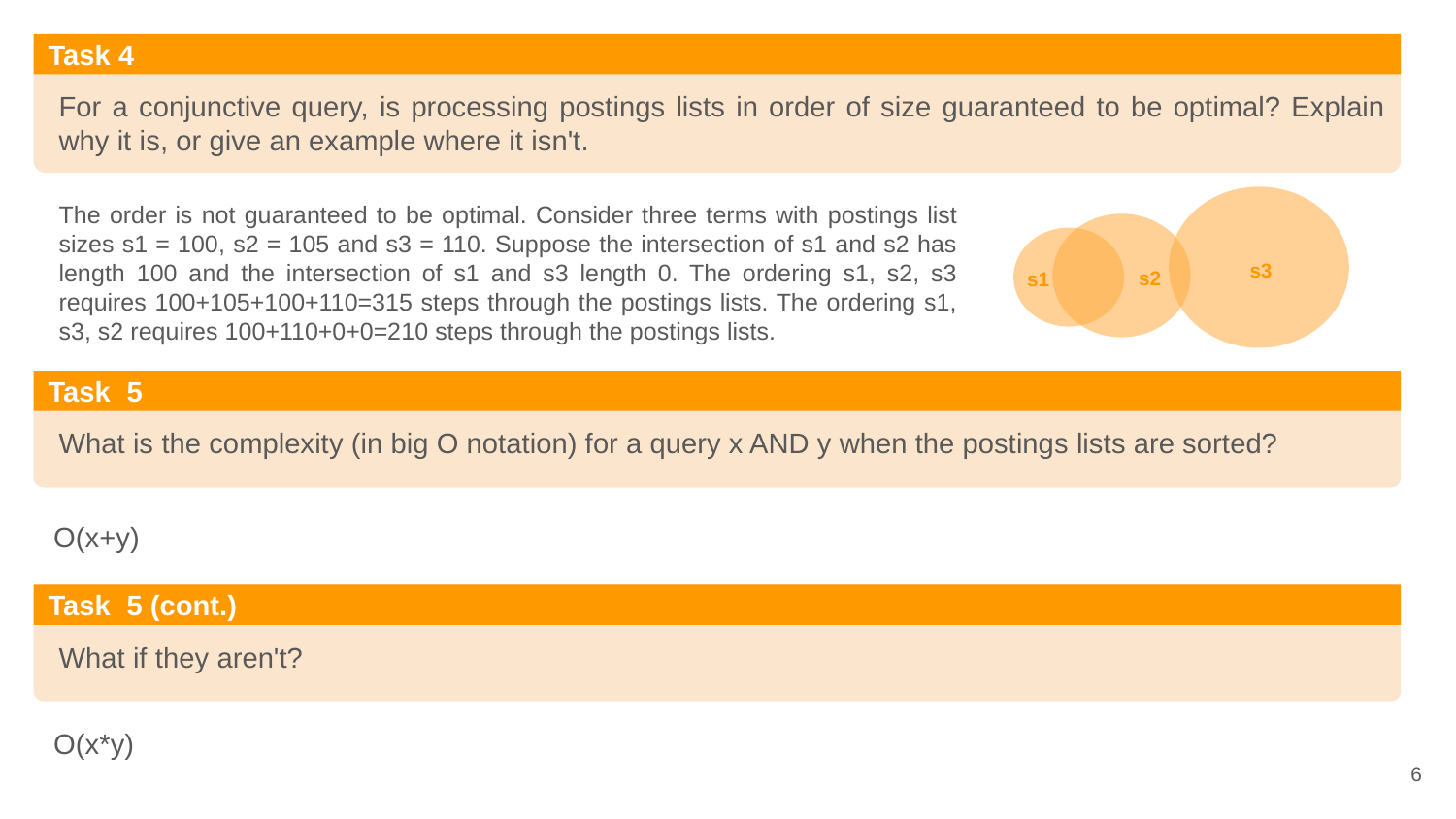

Task 4
For a conjunctive query, is processing postings lists in order of size guaranteed to be optimal? Explain why it is, or give an example where it isn't.
The order is not guaranteed to be optimal. Consider three terms with postings list sizes s1 = 100, s2 = 105 and s3 = 110. Suppose the intersection of s1 and s2 has length 100 and the intersection of s1 and s3 length 0. The ordering s1, s2, s3 requires 100+105+100+110=315 steps through the postings lists. The ordering s1, s3, s2 requires 100+110+0+0=210 steps through the postings lists.

s3
s2
s1

Task  5
What is the complexity (in big O notation) for a query x AND y when the postings lists are sorted?
O(x+y)

Task  5 (cont.)
What if they aren't?
O(x*y)
6